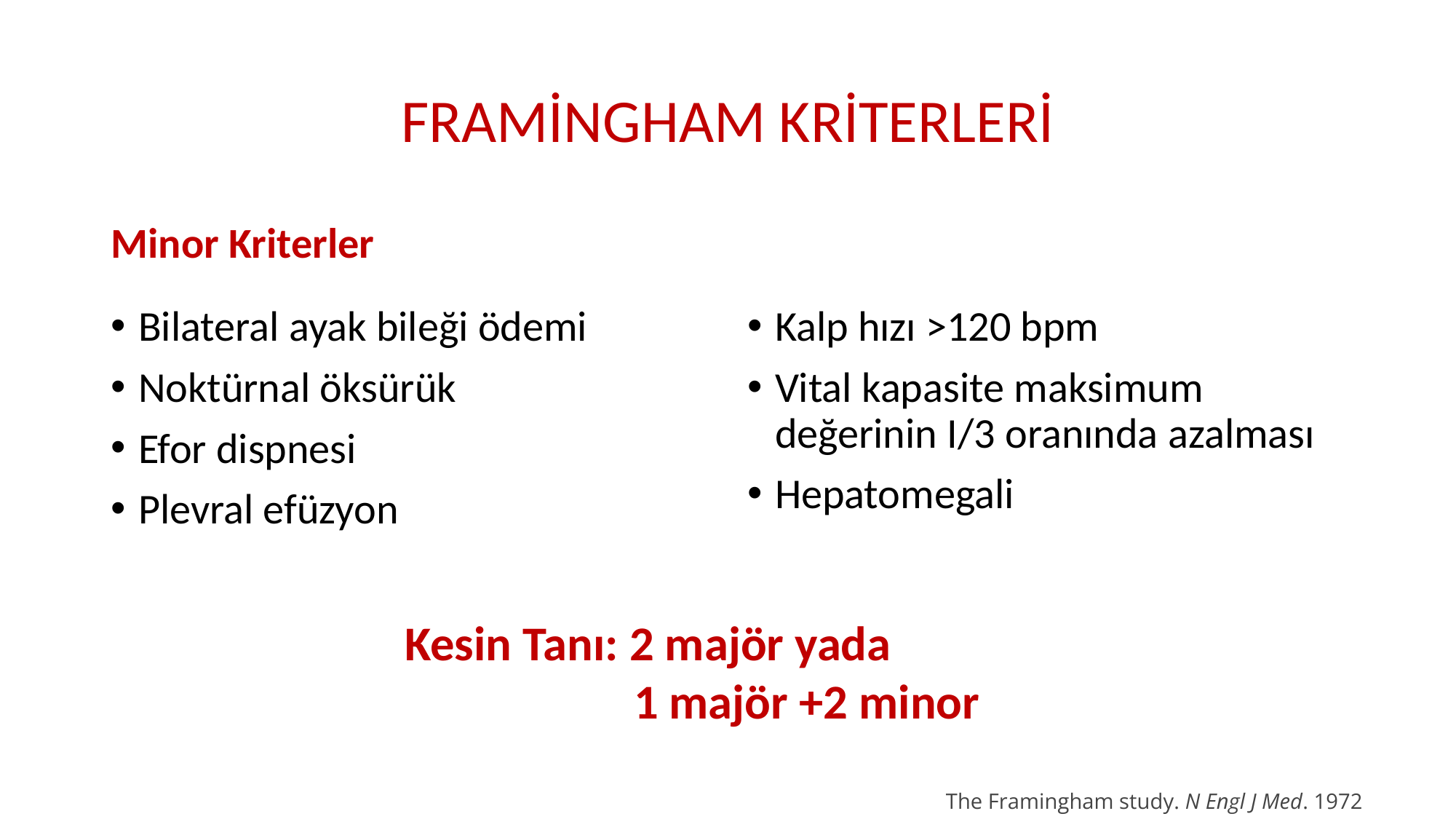

# FRAMİNGHAM KRİTERLERİ
Minor Kriterler

Bilateral ayak bileği ödemi
Noktürnal öksürük
Efor dispnesi
Plevral efüzyon

Kalp hızı >120 bpm
Vital kapasite maksimum değerinin I/3 oranında azalması
Hepatomegali

Kesin Tanı: 2 majör yada
                     1 majör +2 minor
The Framingham study. N Engl J Med. 1972